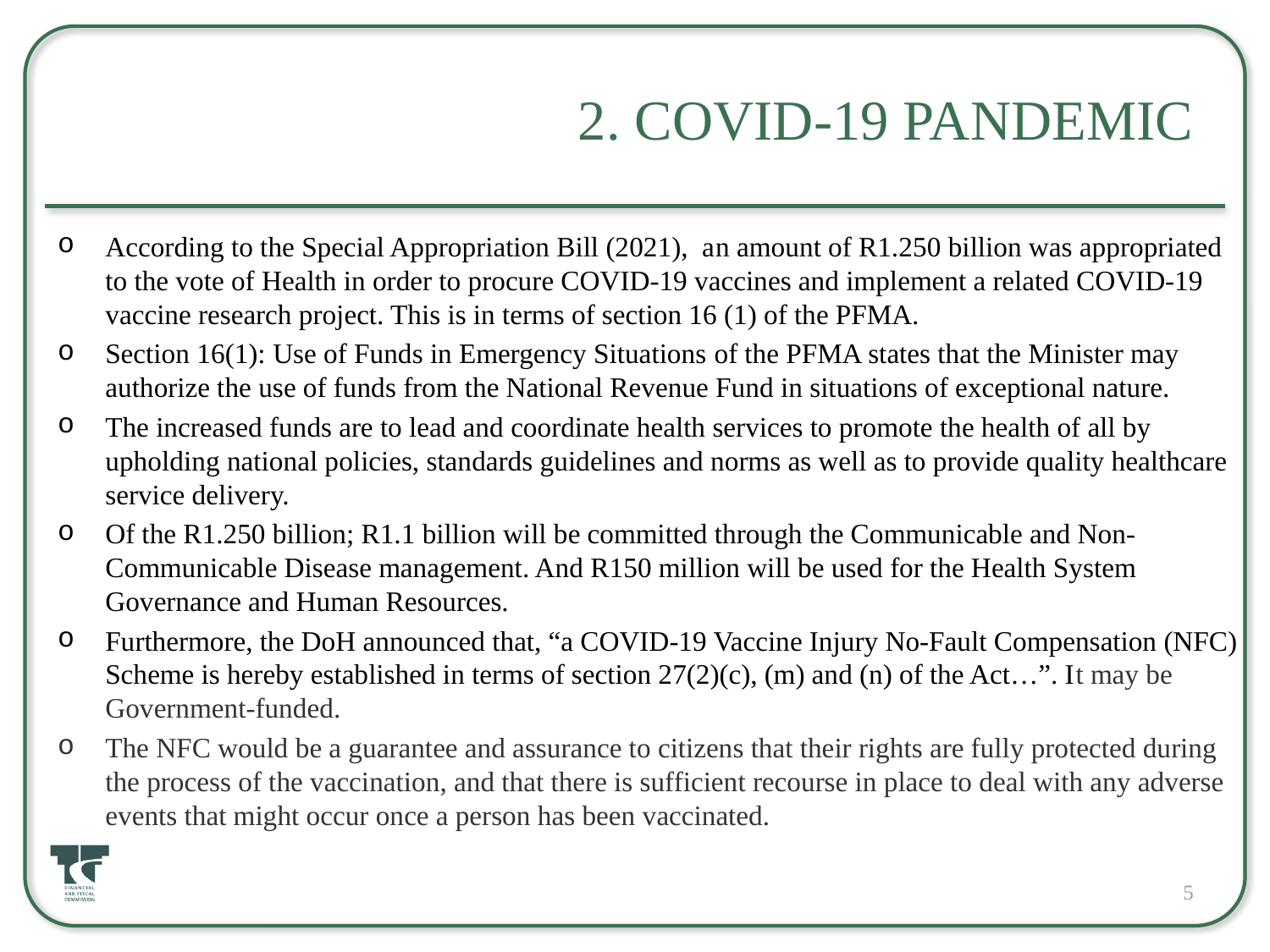

# 2. COVID-19 Pandemic
According to the Special Appropriation Bill (2021),  an amount of R1.250 billion was appropriated to the vote of Health in order to procure COVID-19 vaccines and implement a related COVID-19 vaccine research project. This is in terms of section 16 (1) of the PFMA.
Section 16(1): Use of Funds in Emergency Situations of the PFMA states that the Minister may authorize the use of funds from the National Revenue Fund in situations of exceptional nature.
The increased funds are to lead and coordinate health services to promote the health of all by upholding national policies, standards guidelines and norms as well as to provide quality healthcare service delivery.
Of the R1.250 billion; R1.1 billion will be committed through the Communicable and Non-Communicable Disease management. And R150 million will be used for the Health System Governance and Human Resources.
Furthermore, the DoH announced that, “a COVID-19 Vaccine Injury No-Fault Compensation (NFC) Scheme is hereby established in terms of section 27(2)(c), (m) and (n) of the Act…”. It may be Government-funded.
The NFC would be a guarantee and assurance to citizens that their rights are fully protected during the process of the vaccination, and that there is sufficient recourse in place to deal with any adverse events that might occur once a person has been vaccinated.

5